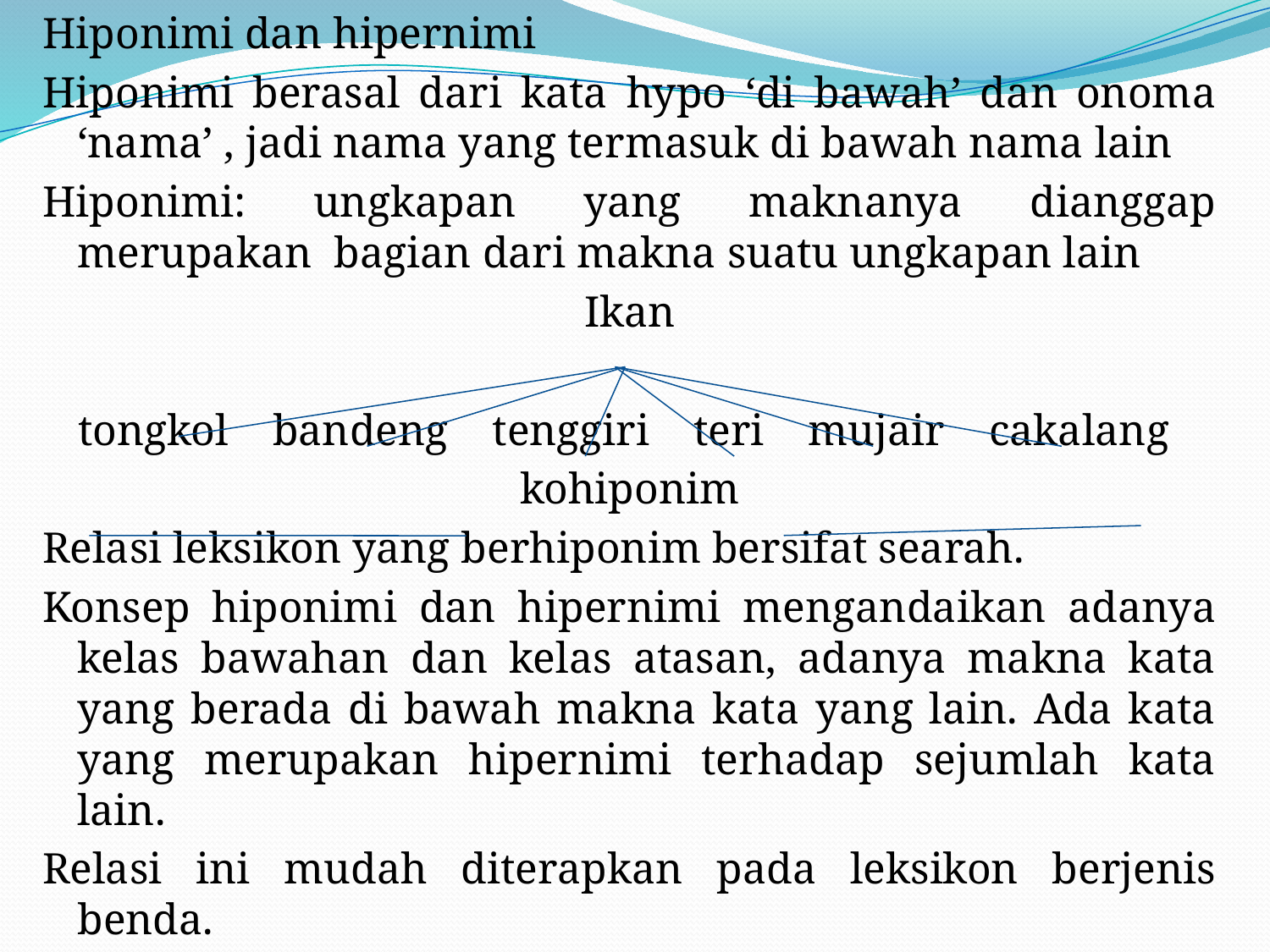

Hiponimi dan hipernimi
Hiponimi berasal dari kata hypo ‘di bawah’ dan onoma ‘nama’ , jadi nama yang termasuk di bawah nama lain
Hiponimi: ungkapan yang maknanya dianggap merupakan  bagian dari makna suatu ungkapan lain
Ikan

tongkol    bandeng    tenggiri    teri    mujair    cakalang
kohiponim
Relasi leksikon yang berhiponim bersifat searah.
Konsep hiponimi dan hipernimi mengandaikan adanya kelas bawahan dan kelas atasan, adanya makna kata yang berada di bawah makna kata yang lain. Ada kata yang merupakan hipernimi terhadap sejumlah kata lain.
Relasi ini mudah diterapkan pada leksikon berjenis benda.

#